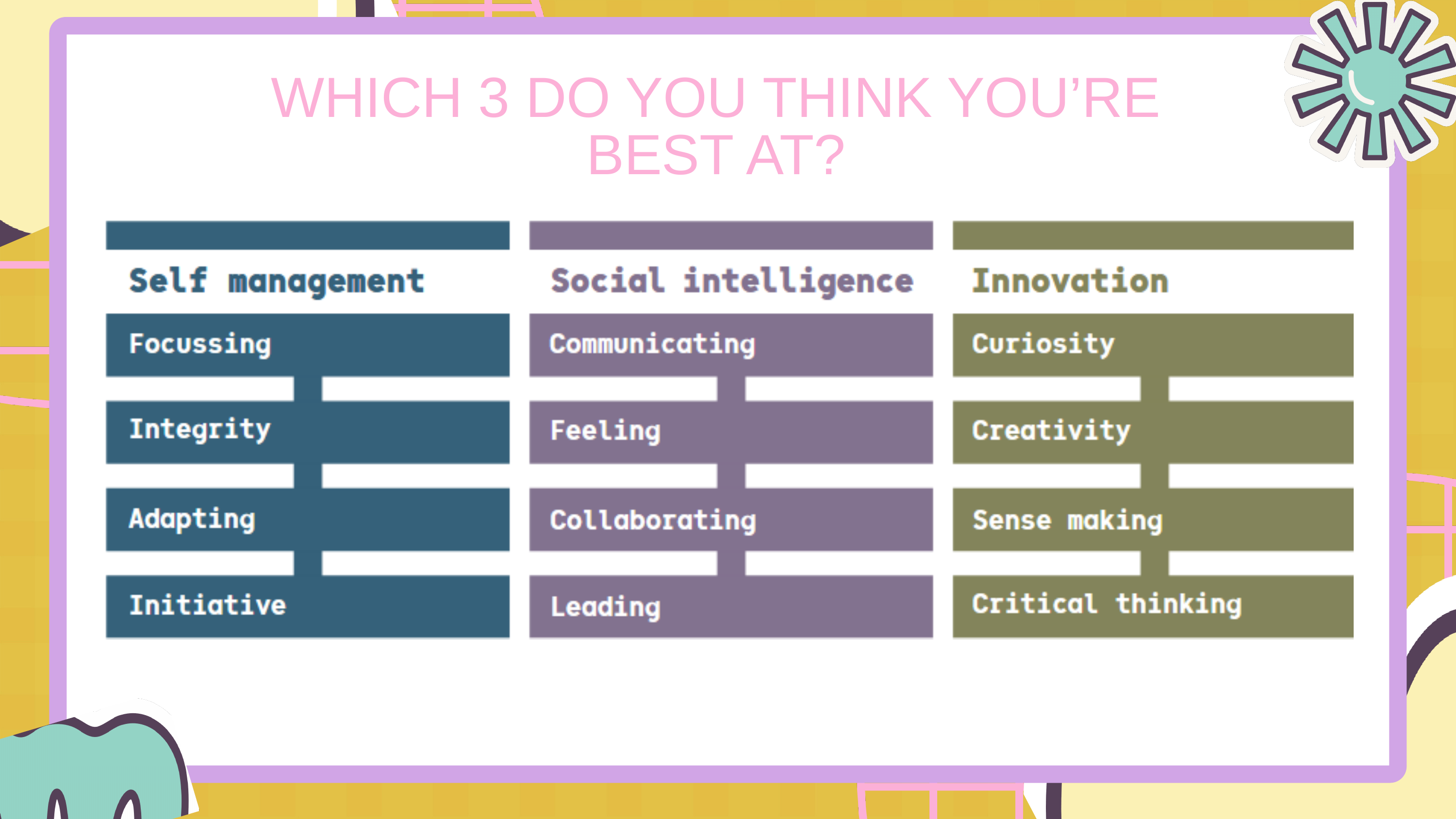

WHICH 3 DO YOU THINK YOU’RE BEST AT?